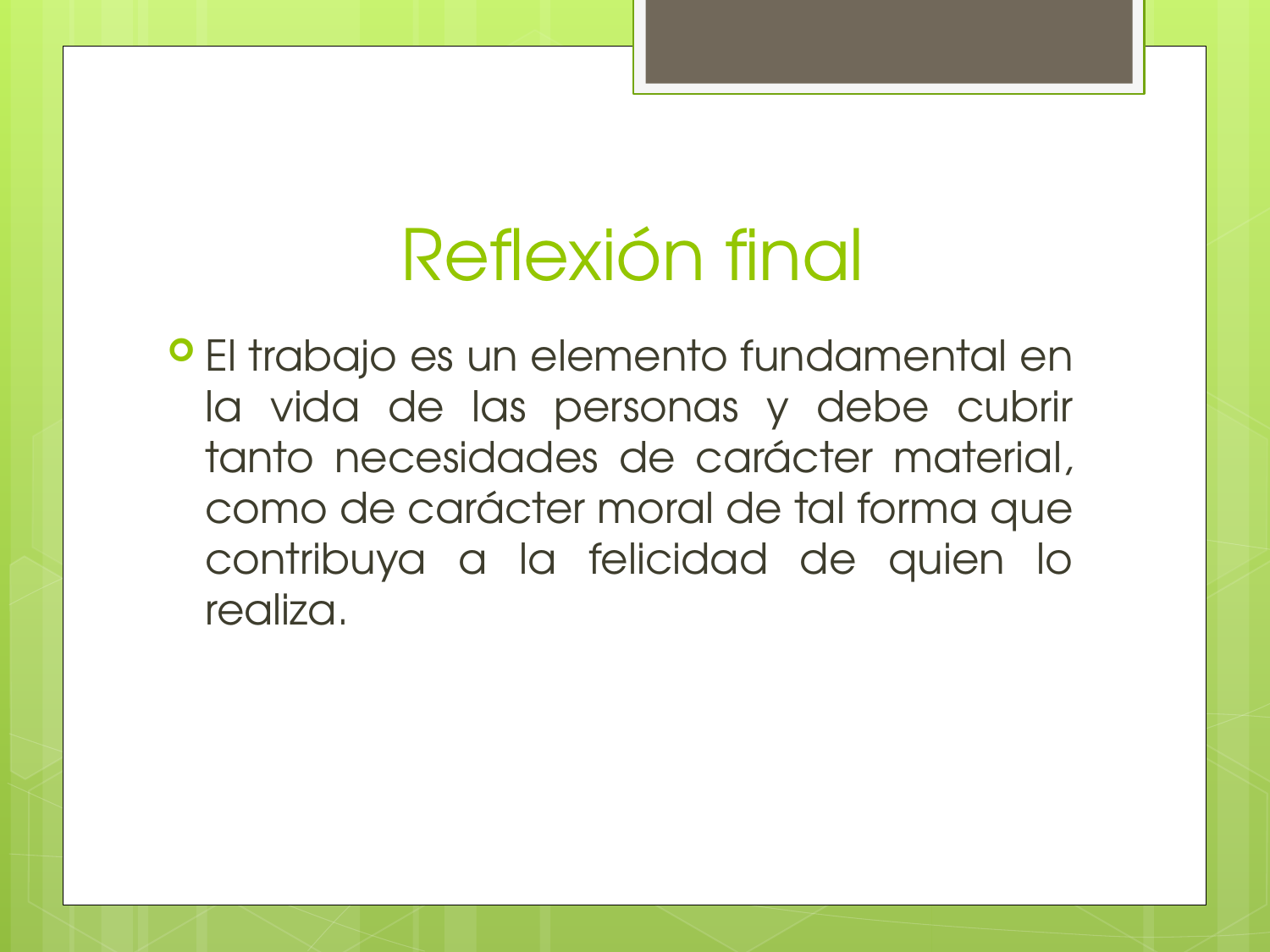

# Reflexión final
El trabajo es un elemento fundamental en la vida de las personas y debe cubrir tanto necesidades de carácter material, como de carácter moral de tal forma que contribuya a la felicidad de quien lo realiza.